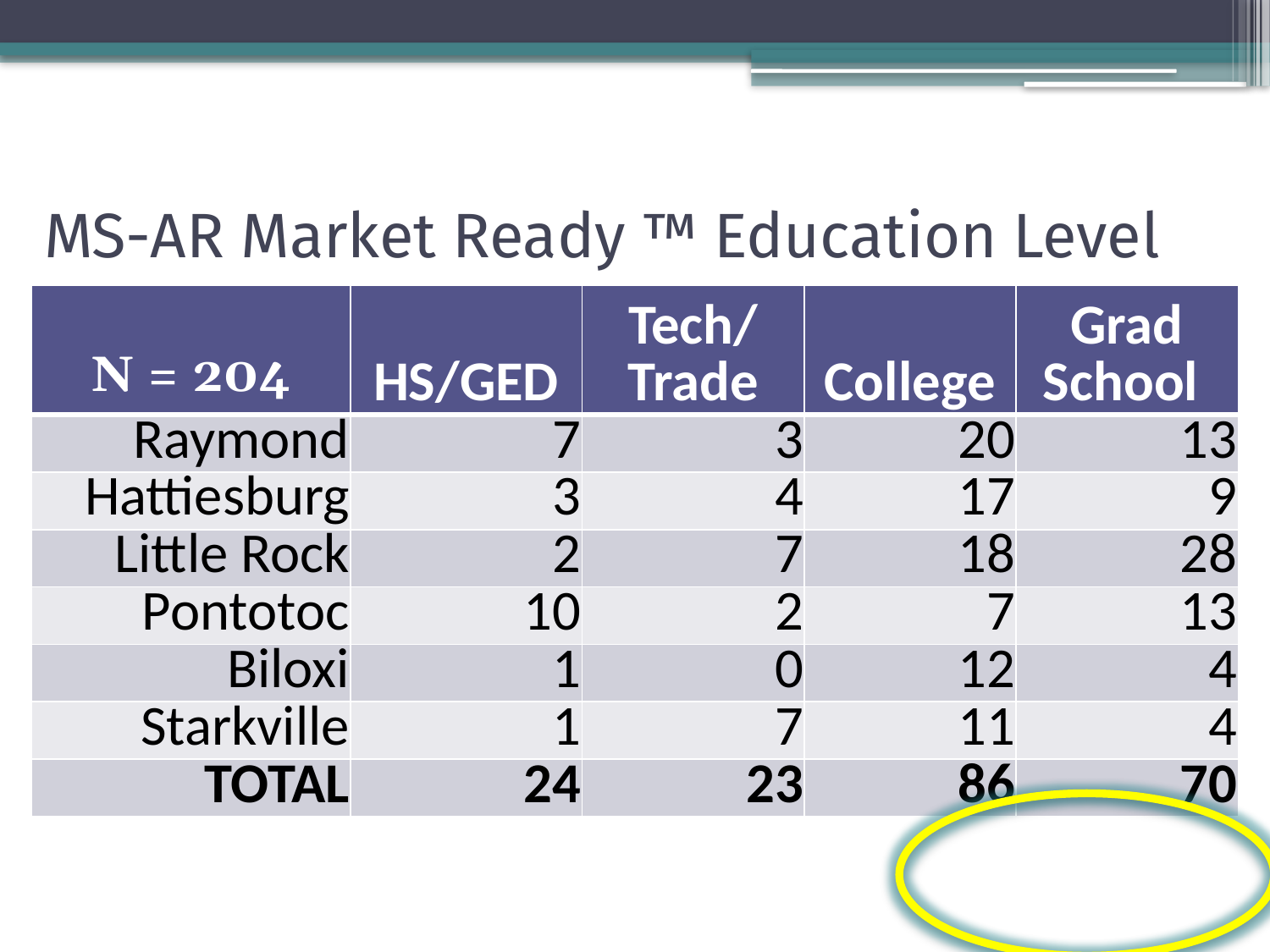

# MS-AR Market Ready ™ Education Level
| N = 204 | HS/GED | Tech/ Trade | College | Grad School |
| --- | --- | --- | --- | --- |
| Raymond | 7 | 3 | 20 | 13 |
| Hattiesburg | 3 | 4 | 17 | 9 |
| Little Rock | 2 | 7 | 18 | 28 |
| Pontotoc | 10 | 2 | 7 | 13 |
| Biloxi | 1 | 0 | 12 | 4 |
| Starkville | 1 | 7 | 11 | 4 |
| TOTAL | 24 | 23 | 86 | 70 |